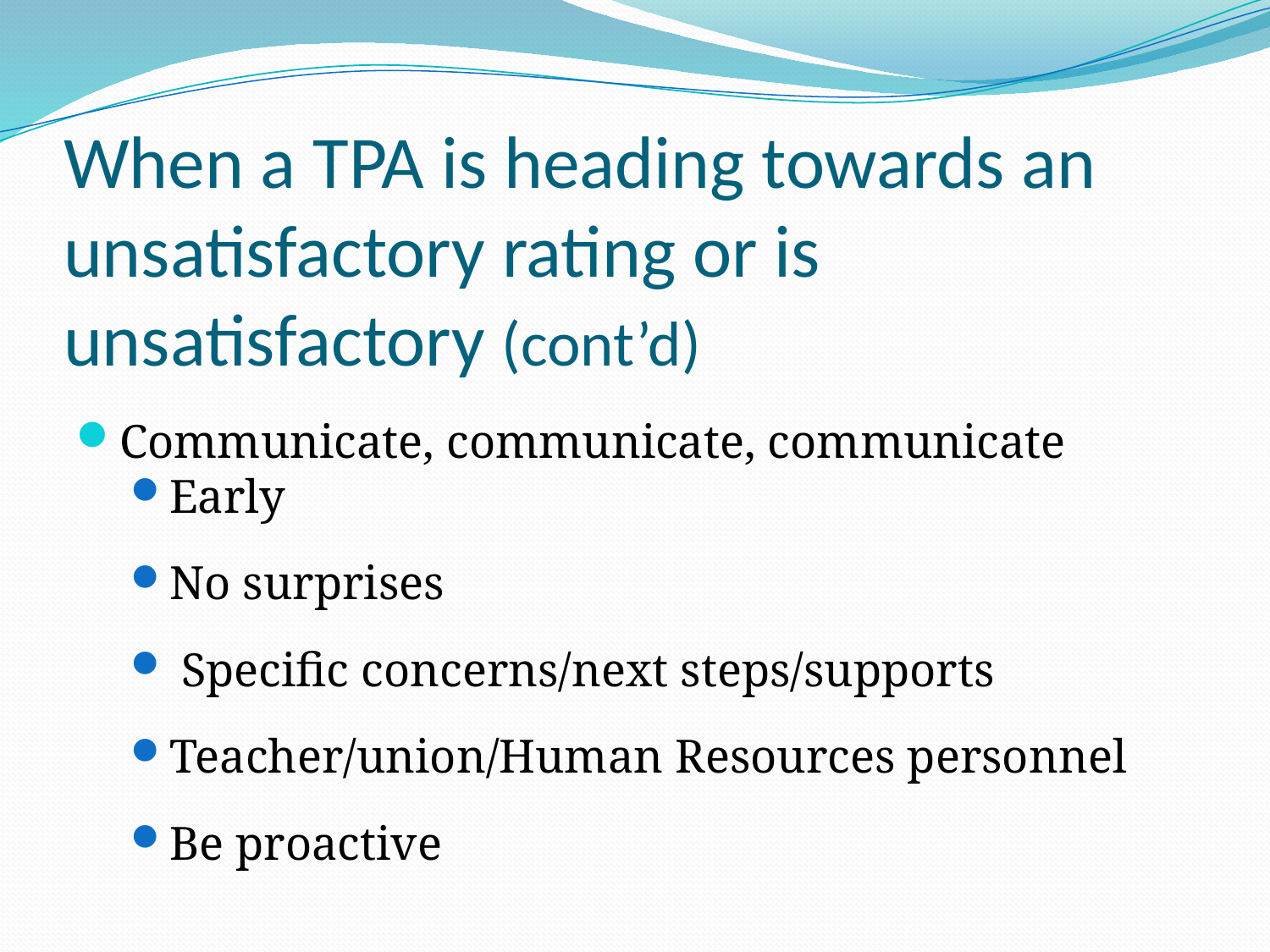

# When a TPA is heading towards an unsatisfactory rating or is unsatisfactory (cont’d)
Communicate, communicate, communicate
Early
No surprises
 Specific concerns/next steps/supports
Teacher/union/Human Resources personnel
Be proactive